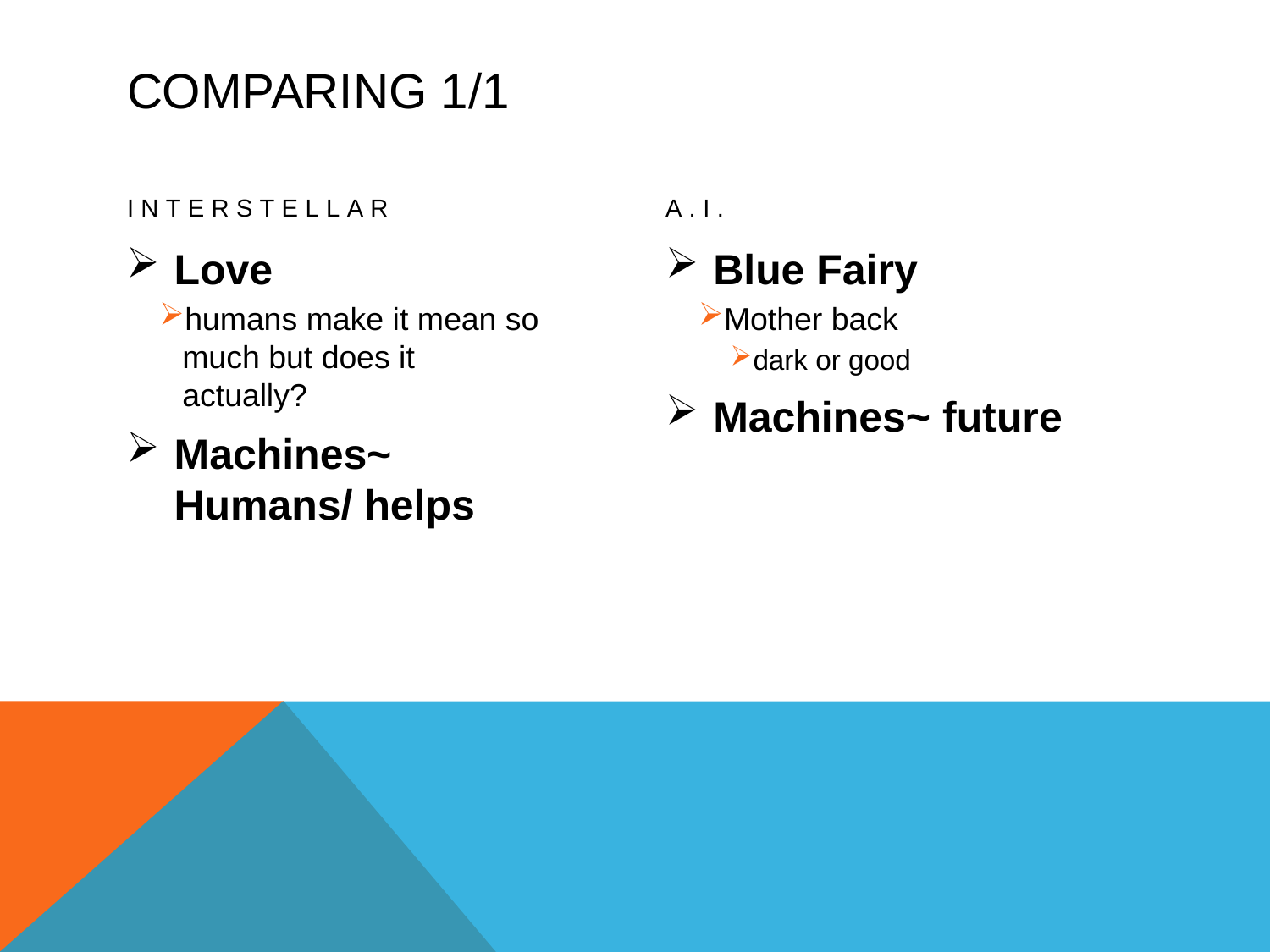

# Comparing 1/1
Interstellar
A.I.
Love
humans make it mean so much but does it actually?
Machines~ Humans/ helps

Blue Fairy
Mother back
dark or good
Machines~ future